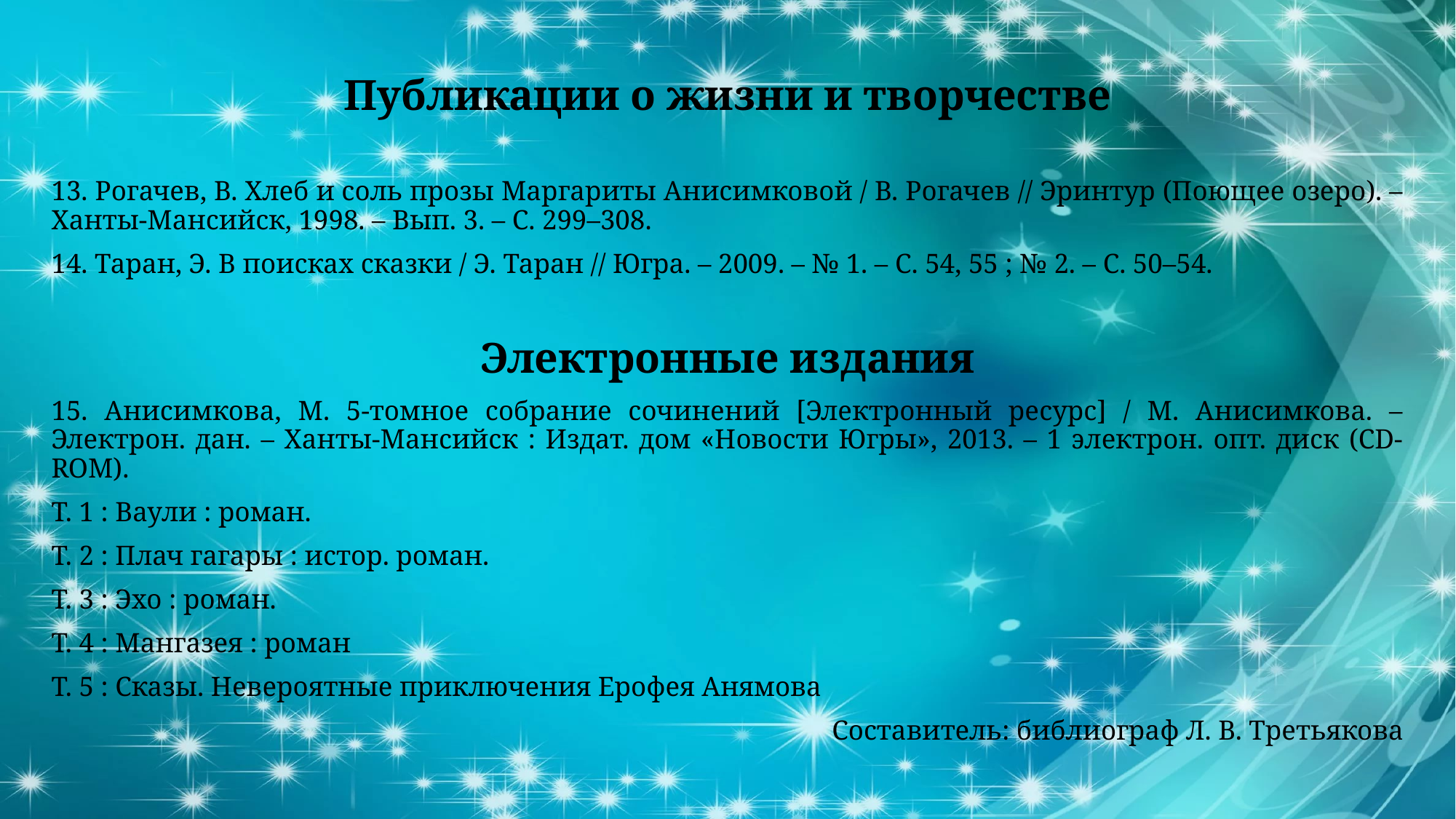

Публикации о жизни и творчестве

13. Рогачев, В. Хлеб и соль прозы Маргариты Анисимковой / В. Рогачев // Эринтур (Поющее озеро). – Ханты-Мансийск, 1998. – Вып. 3. – С. 299–308.
14. Таран, Э. В поисках сказки / Э. Таран // Югра. – 2009. – № 1. – С. 54, 55 ; № 2. – С. 50–54.

Электронные издания
15. Анисимкова, М. 5-томное собрание сочинений [Электронный ресурс] / М. Анисимкова. – Электрон. дан. – Ханты-Мансийск : Издат. дом «Новости Югры», 2013. – 1 электрон. опт. диск (CD-ROM).
Т. 1 : Ваули : роман.
Т. 2 : Плач гагары : истор. роман.
Т. 3 : Эхо : роман.
Т. 4 : Мангазея : роман
Т. 5 : Сказы. Невероятные приключения Ерофея Анямова
 Составитель: библиограф Л. В. Третьякова